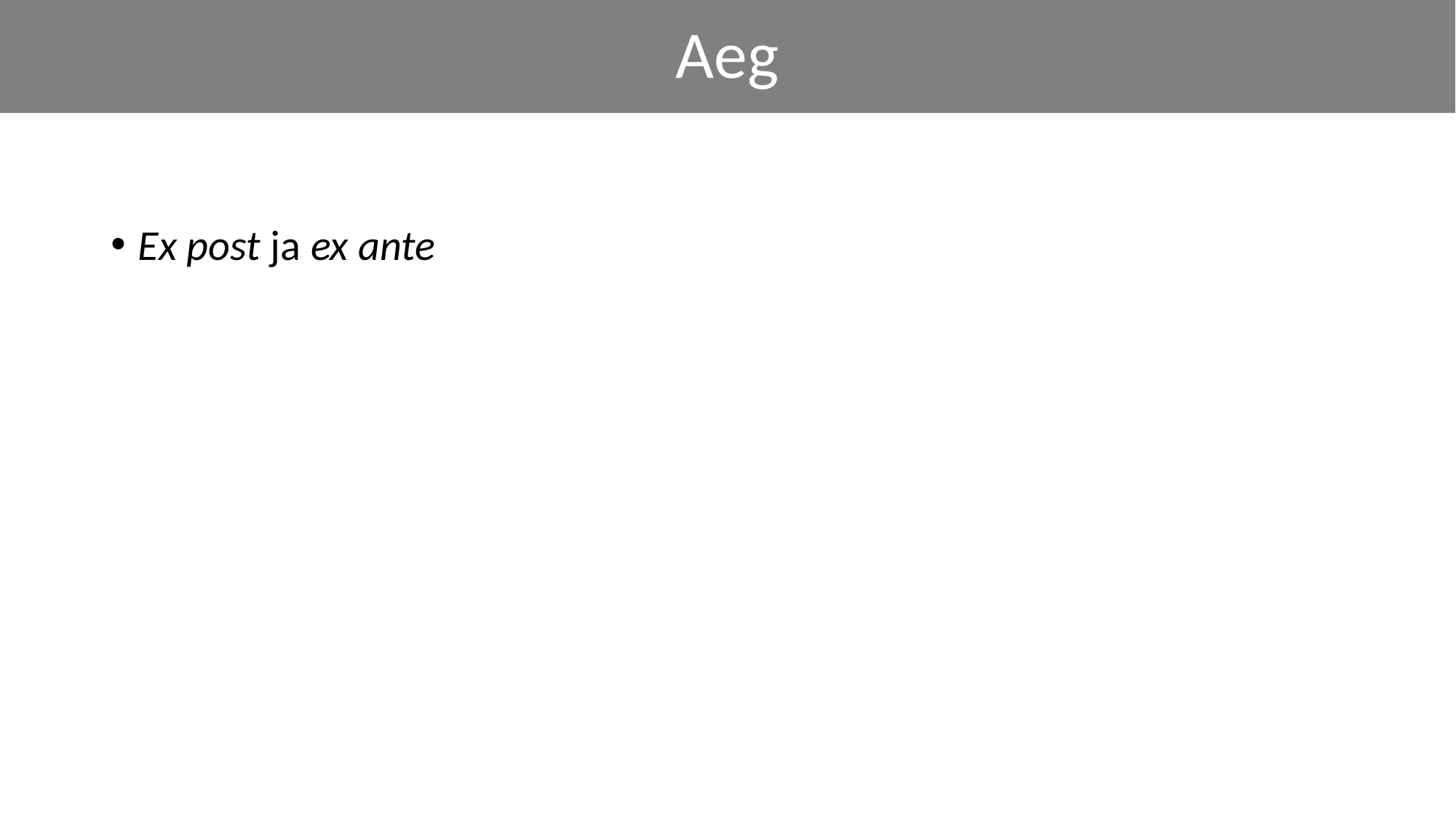

# Aeg
Ex post ja ex ante